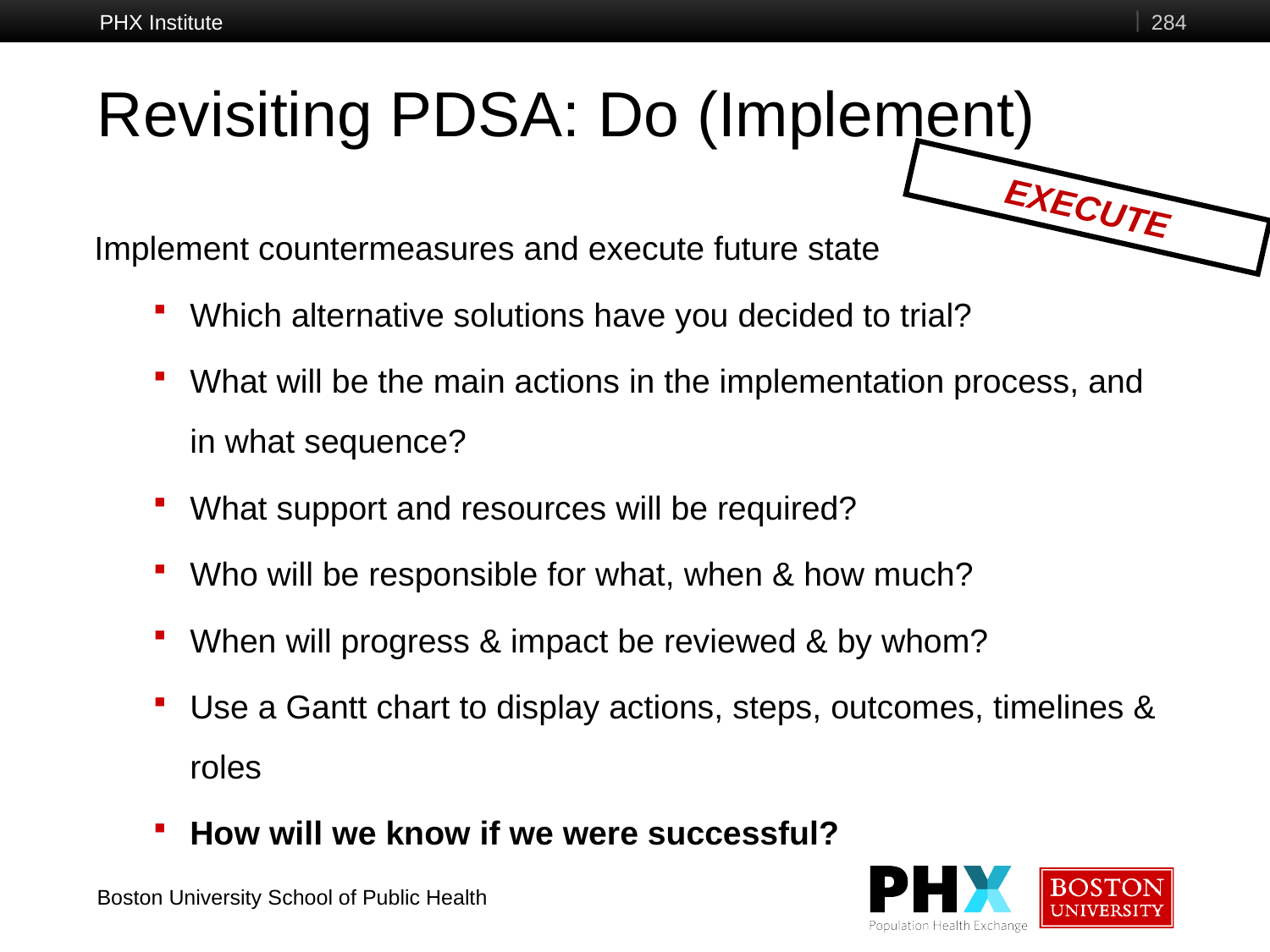

PHX Institute
284
# Revisiting PDSA: Do (Implement)
EXECUTE
Implement countermeasures and execute future state
Which alternative solutions have you decided to trial?
What will be the main actions in the implementation process, and in what sequence?
What support and resources will be required?
Who will be responsible for what, when & how much?
When will progress & impact be reviewed & by whom?
Use a Gantt chart to display actions, steps, outcomes, timelines & roles
How will we know if we were successful?